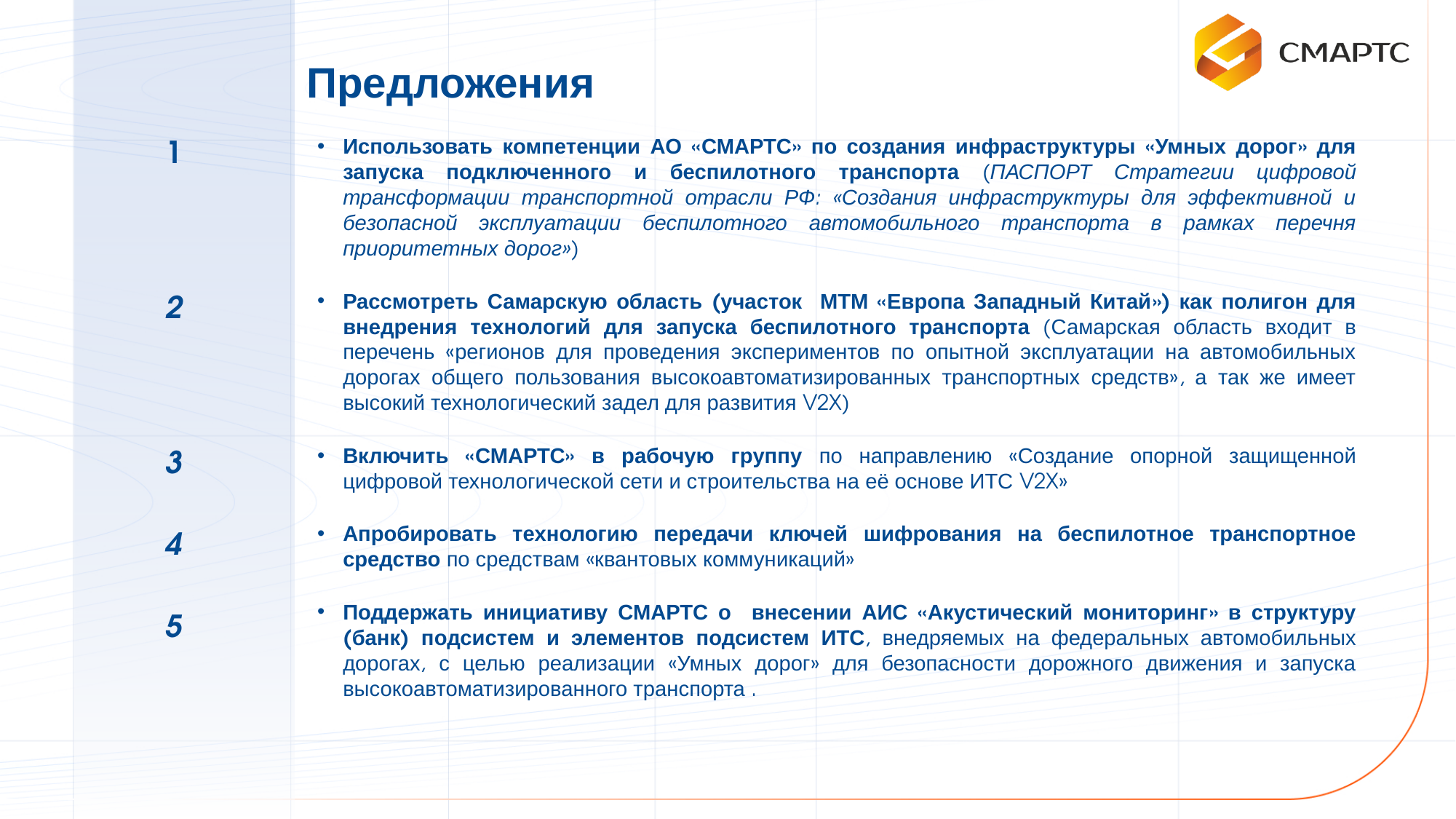

Предложения

Использовать компетенции АО «СМАРТС» по создания инфраструктуры «Умных дорог» для запуска подключенного и беспилотного транспорта (ПАСПОРТ Стратегии цифровой трансформации транспортной отрасли РФ: «Создания инфраструктуры для эффективной и безопасной эксплуатации беспилотного автомобильного транспорта в рамках перечня приоритетных дорог»)
Рассмотреть Самарскую область (участок  МТМ «Европа Западный Китай») как полигон для внедрения технологий для запуска беспилотного транспорта (Самарская область входит в перечень «регионов для проведения экспериментов по опытной эксплуатации на автомобильных дорогах общего пользования высокоавтоматизированных транспортных средств», а так же имеет высокий технологический задел для развития V2X)
Включить «СМАРТС» в рабочую группу по направлению «Создание опорной защищенной цифровой технологической сети и строительства на её основе ИТС V2X»
Апробировать технологию передачи ключей шифрования на беспилотное транспортное средство по средствам «квантовых коммуникаций»
Поддержать инициативу СМАРТС о  внесении АИС «Акустический мониторинг» в структуру (банк) подсистем и элементов подсистем ИТС, внедряемых на федеральных автомобильных дорогах, с целью реализации «Умных дорог» для безопасности дорожного движения и запуска высокоавтоматизированного транспорта .

1

2

3

4

5